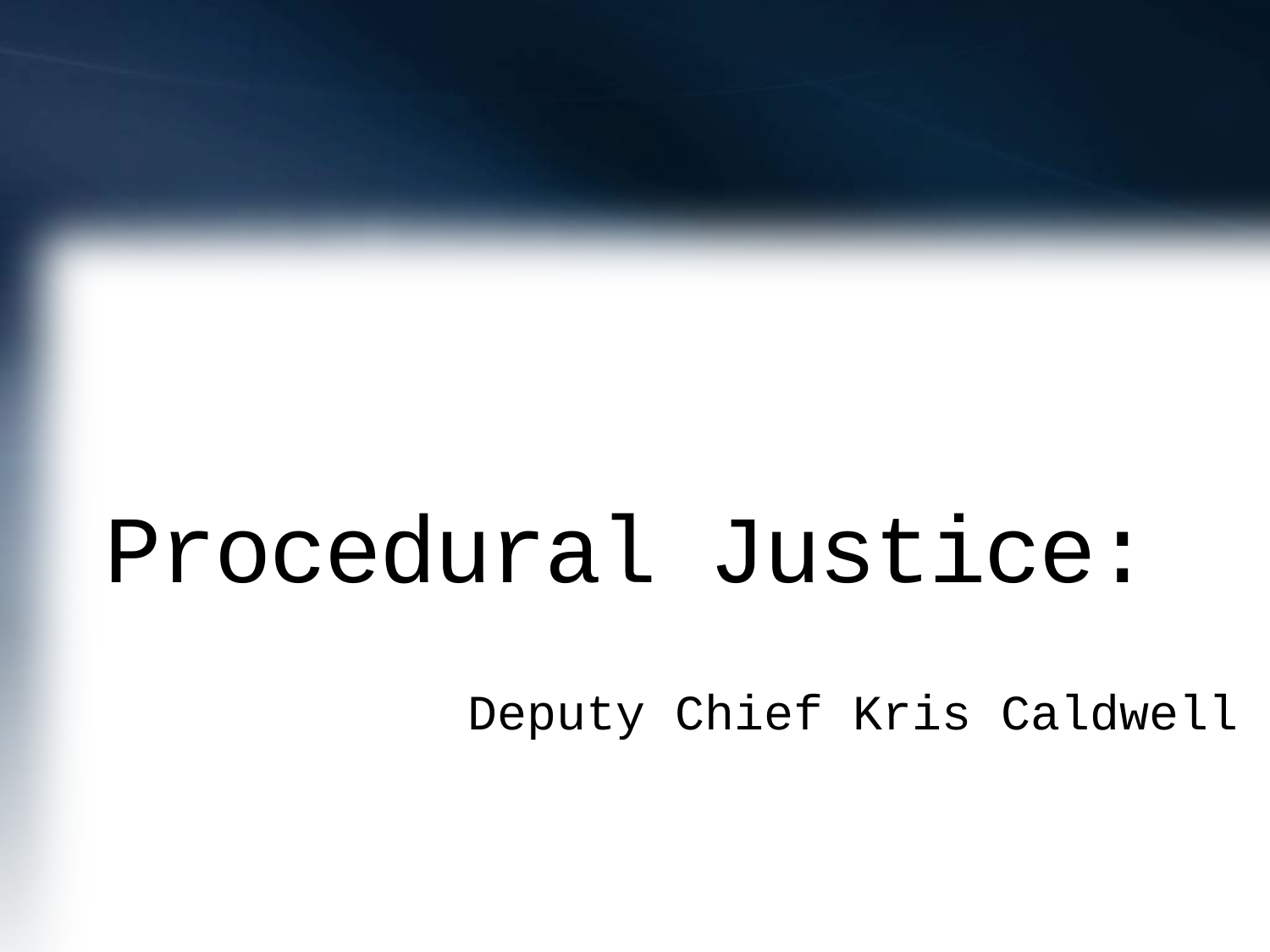

# Procedural Justice:
Deputy Chief Kris Caldwell